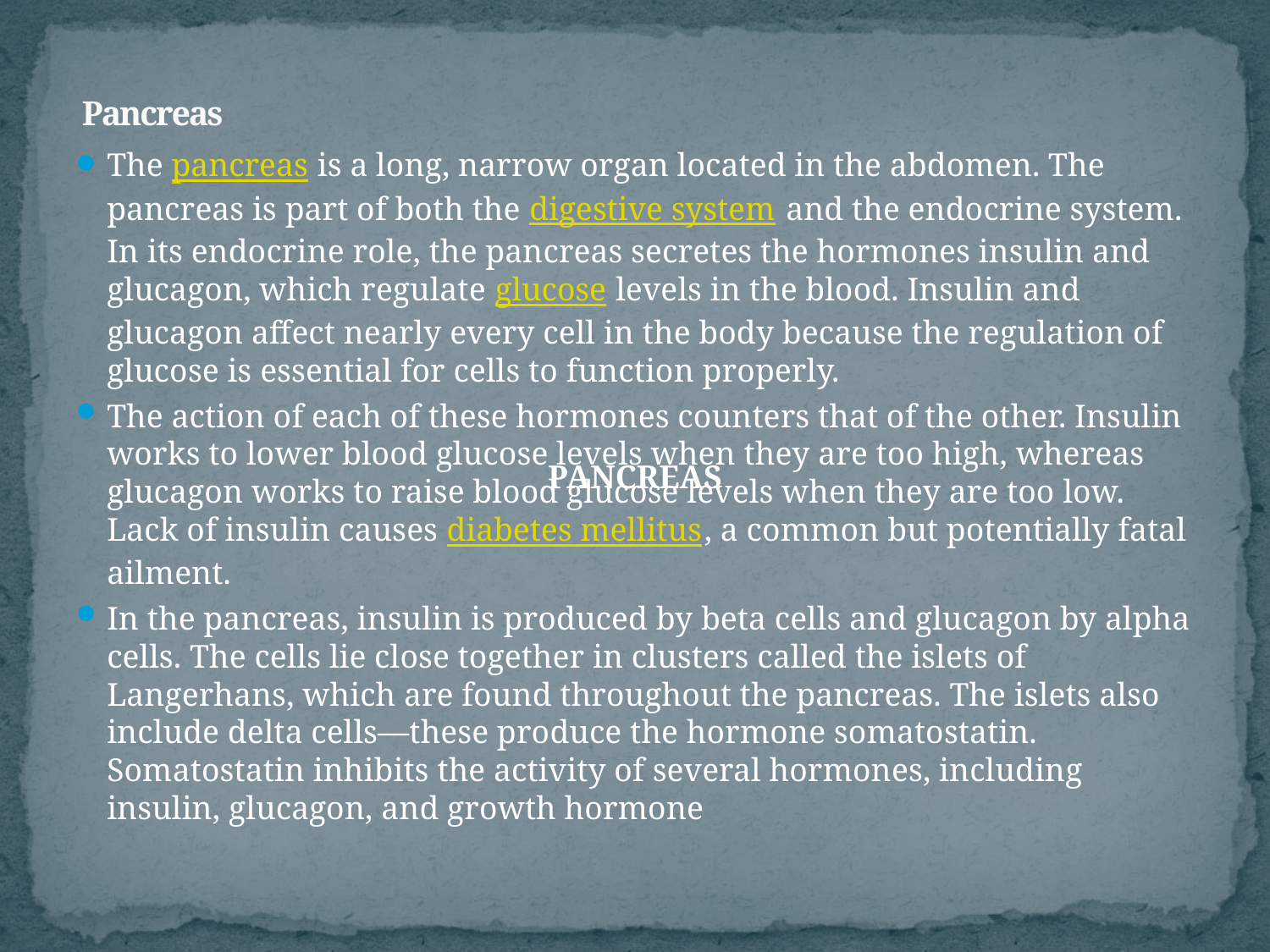

# Pancreas
The pancreas is a long, narrow organ located in the abdomen. The pancreas is part of both the digestive system and the endocrine system. In its endocrine role, the pancreas secretes the hormones insulin and glucagon, which regulate glucose levels in the blood. Insulin and glucagon affect nearly every cell in the body because the regulation of glucose is essential for cells to function properly.
The action of each of these hormones counters that of the other. Insulin works to lower blood glucose levels when they are too high, whereas glucagon works to raise blood glucose levels when they are too low. Lack of insulin causes diabetes mellitus, a common but potentially fatal ailment.
In the pancreas, insulin is produced by beta cells and glucagon by alpha cells. The cells lie close together in clusters called the islets of Langerhans, which are found throughout the pancreas. The islets also include delta cells—these produce the hormone somatostatin. Somatostatin inhibits the activity of several hormones, including insulin, glucagon, and growth hormone

PANCREAS